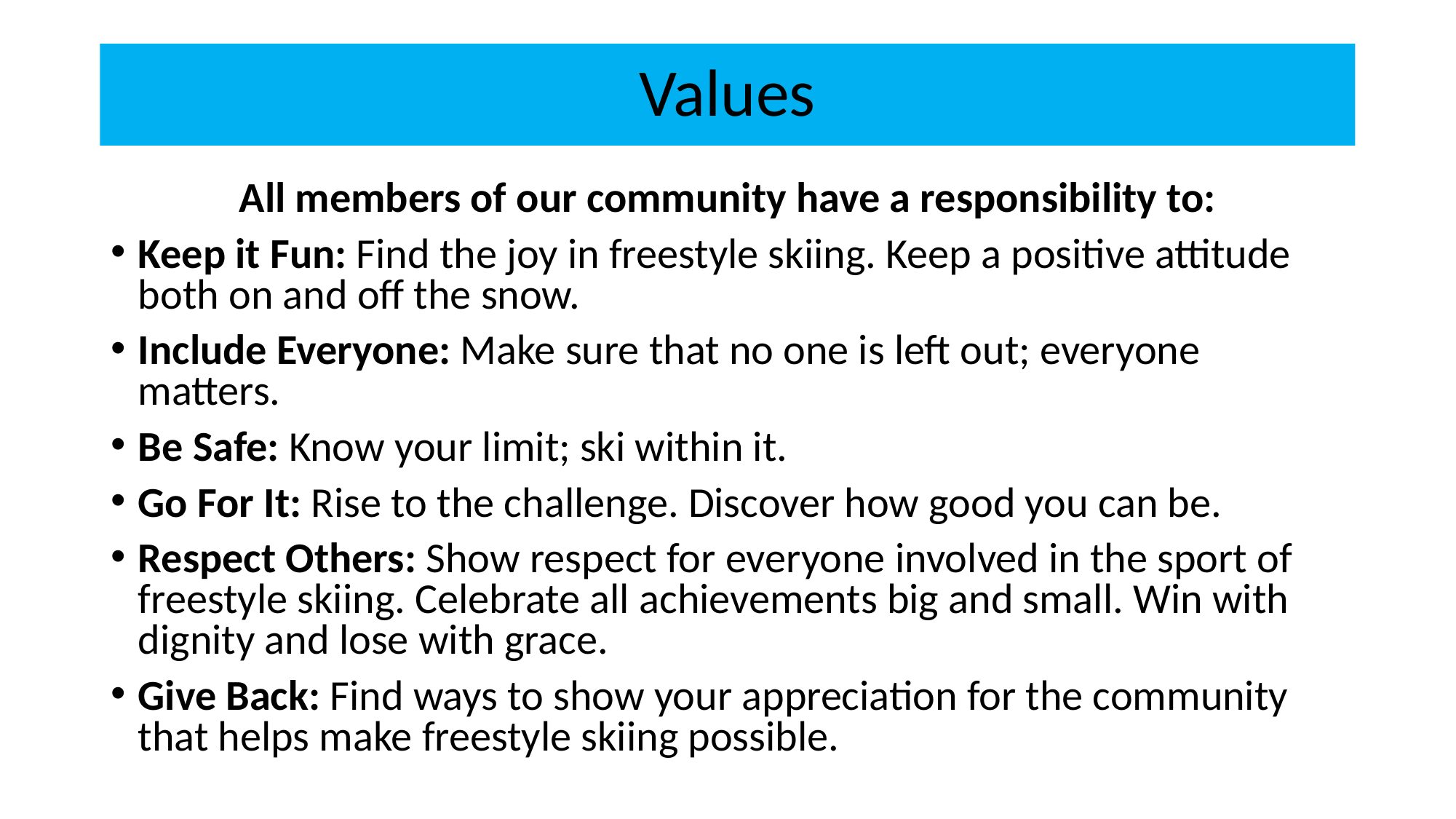

# Values
All members of our community have a responsibility to:
Keep it Fun: Find the joy in freestyle skiing. Keep a positive attitude both on and off the snow.
Include Everyone: Make sure that no one is left out; everyone matters.
Be Safe: Know your limit; ski within it.
Go For It: Rise to the challenge. Discover how good you can be.
Respect Others: Show respect for everyone involved in the sport of freestyle skiing. Celebrate all achievements big and small. Win with dignity and lose with grace.
Give Back: Find ways to show your appreciation for the community that helps make freestyle skiing possible.